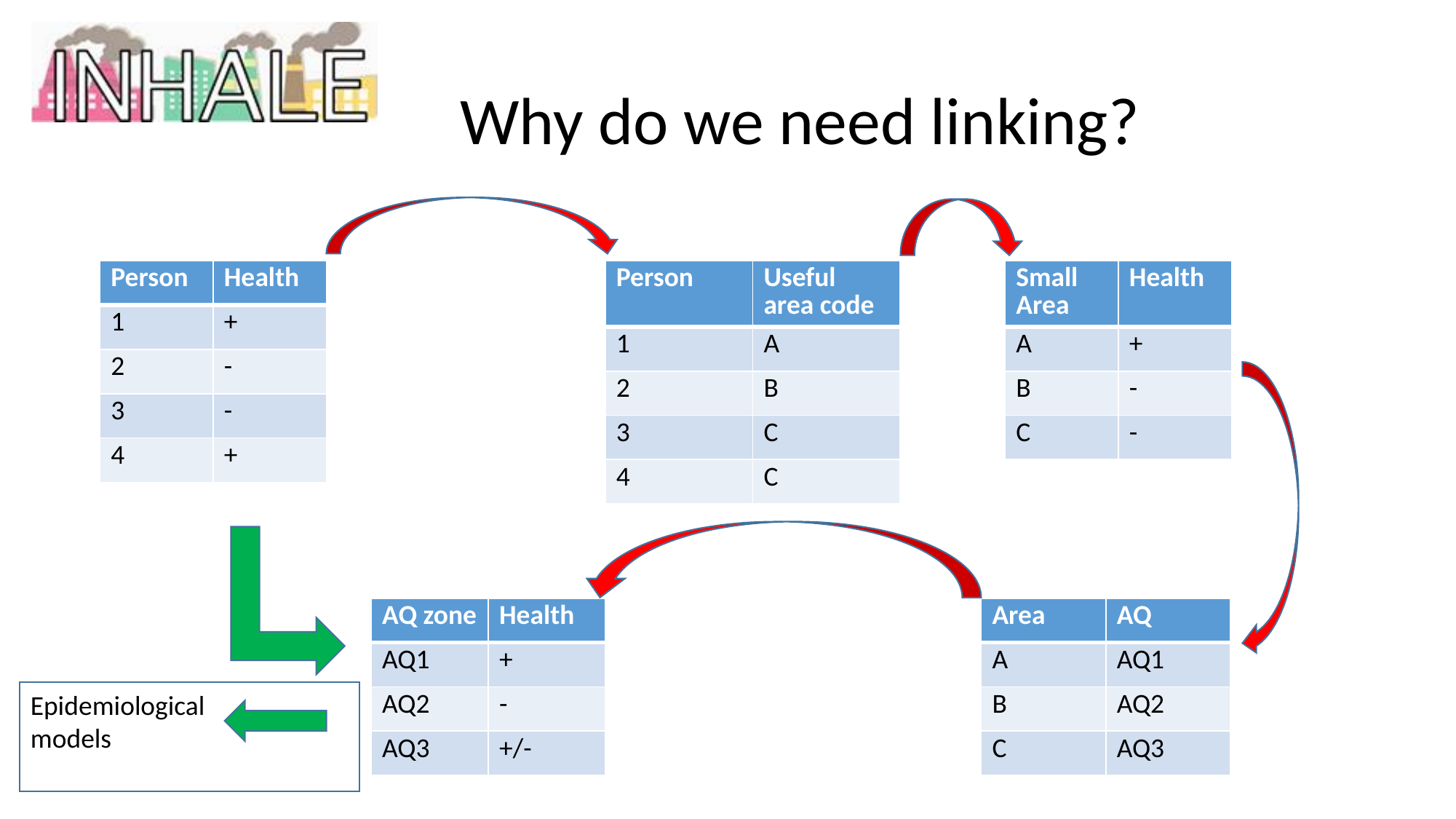

# Why do we need linking?

| Person | Health |
| --- | --- |
| 1 | + |
| 2 | - |
| 3 | - |
| 4 | + |
| Person | Useful area code |
| --- | --- |
| 1 | A |
| 2 | B |
| 3 | C |
| 4 | C |
| Small Area | Health |
| --- | --- |
| A | + |
| B | - |
| C | - |

| AQ zone | Health |
| --- | --- |
| AQ1 | + |
| AQ2 | - |
| AQ3 | +/- |
| Area | AQ |
| --- | --- |
| A | AQ1 |
| B | AQ2 |
| C | AQ3 |
Epidemiological models